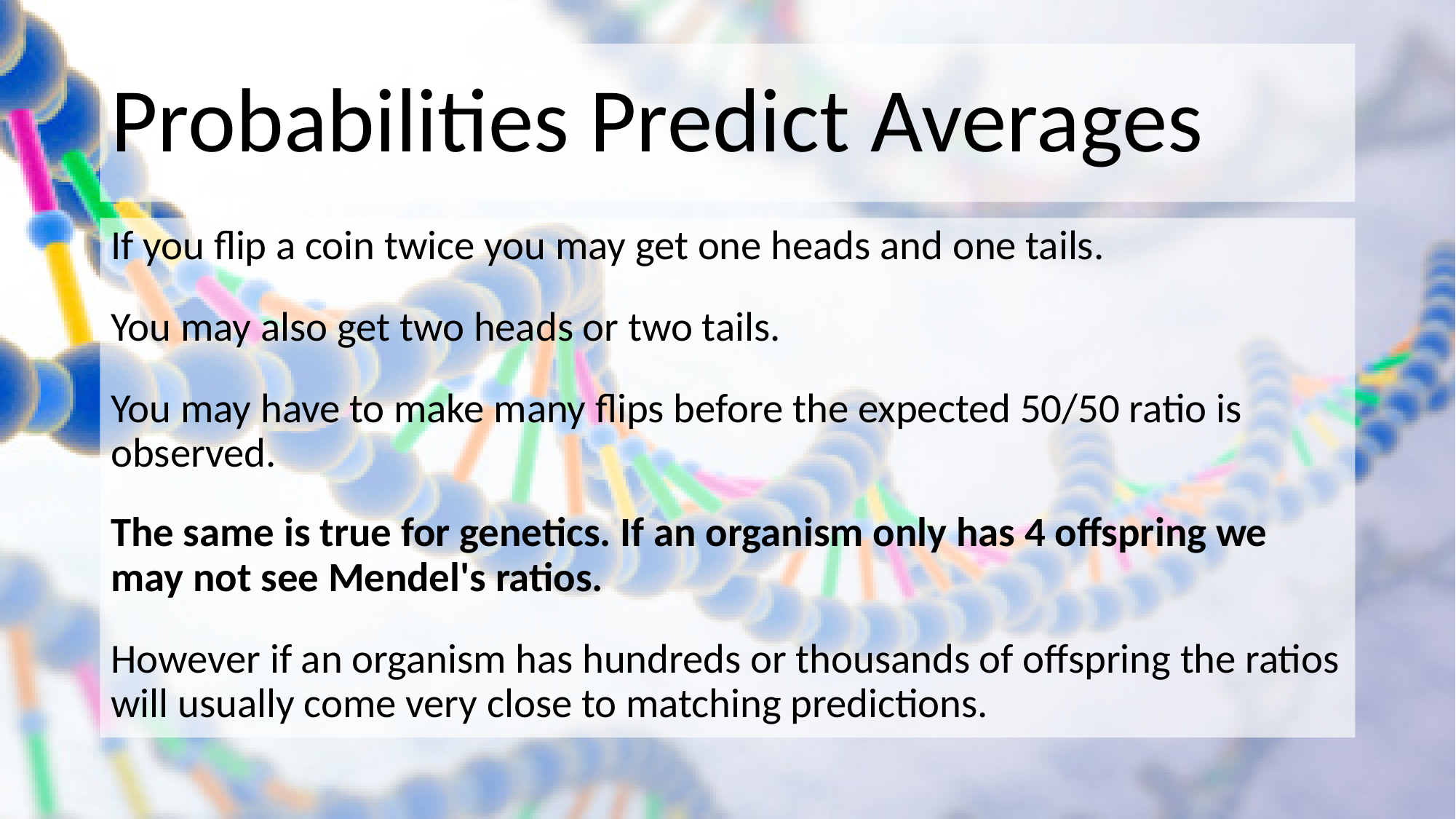

# Probabilities Predict Averages
If you flip a coin twice you may get one heads and one tails.

You may also get two heads or two tails.

You may have to make many flips before the expected 50/50 ratio is observed.

The same is true for genetics. If an organism only has 4 offspring we may not see Mendel's ratios.

However if an organism has hundreds or thousands of offspring the ratios will usually come very close to matching predictions.